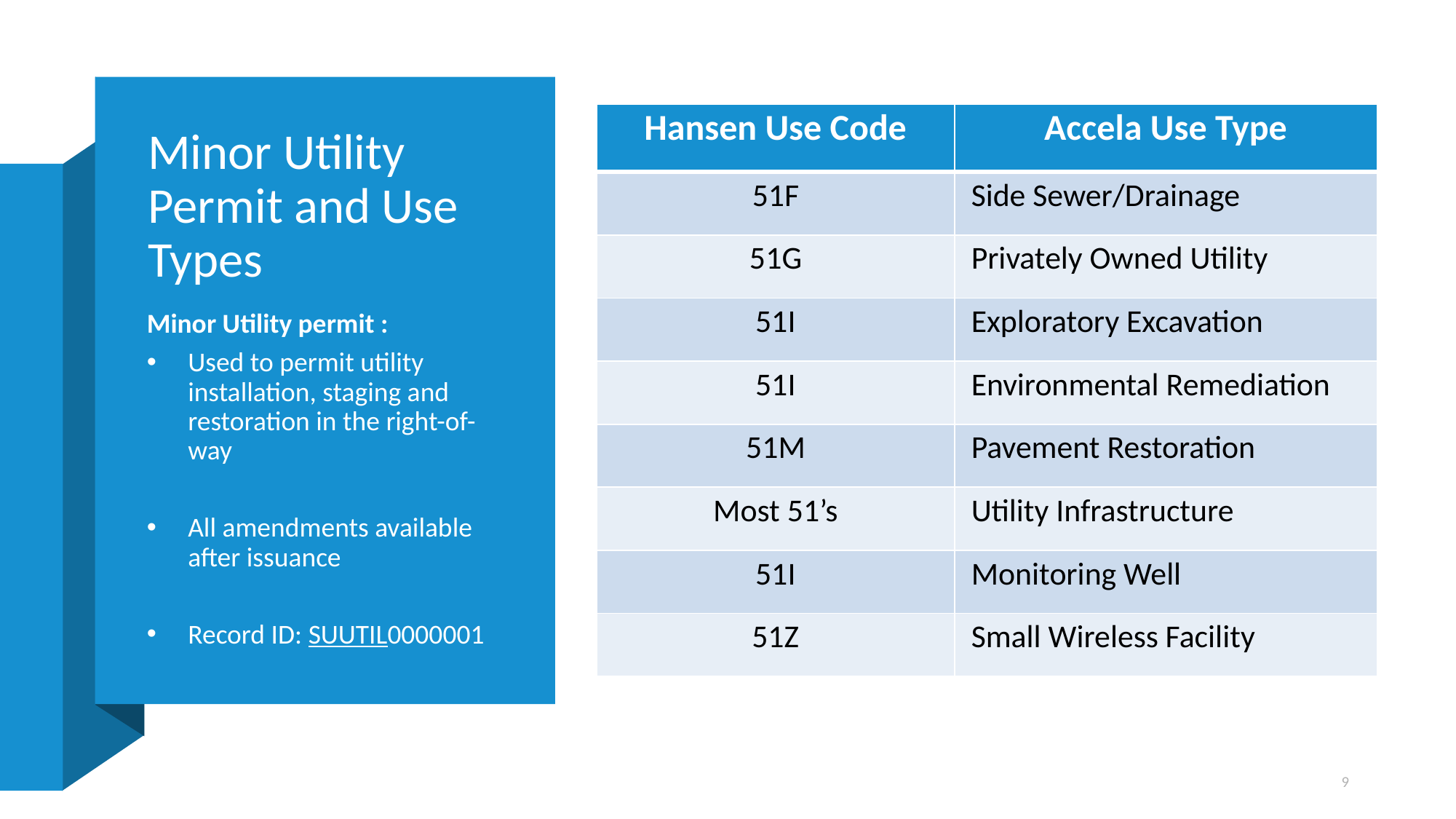

| Hansen Use Code | Accela Use Type |
| --- | --- |
| 51F | Side Sewer/Drainage |
| 51G | Privately Owned Utility |
| 51I | Exploratory Excavation |
| 51I | Environmental Remediation |
| 51M | Pavement Restoration |
| Most 51’s | Utility Infrastructure |
| 51I | Monitoring Well |
| 51Z | Small Wireless Facility |

# Minor Utility Permit and Use Types

Minor Utility permit :
Used to permit utility installation, staging and restoration in the right-of-way

All amendments available after issuance

Record ID: SUUTIL0000001

9